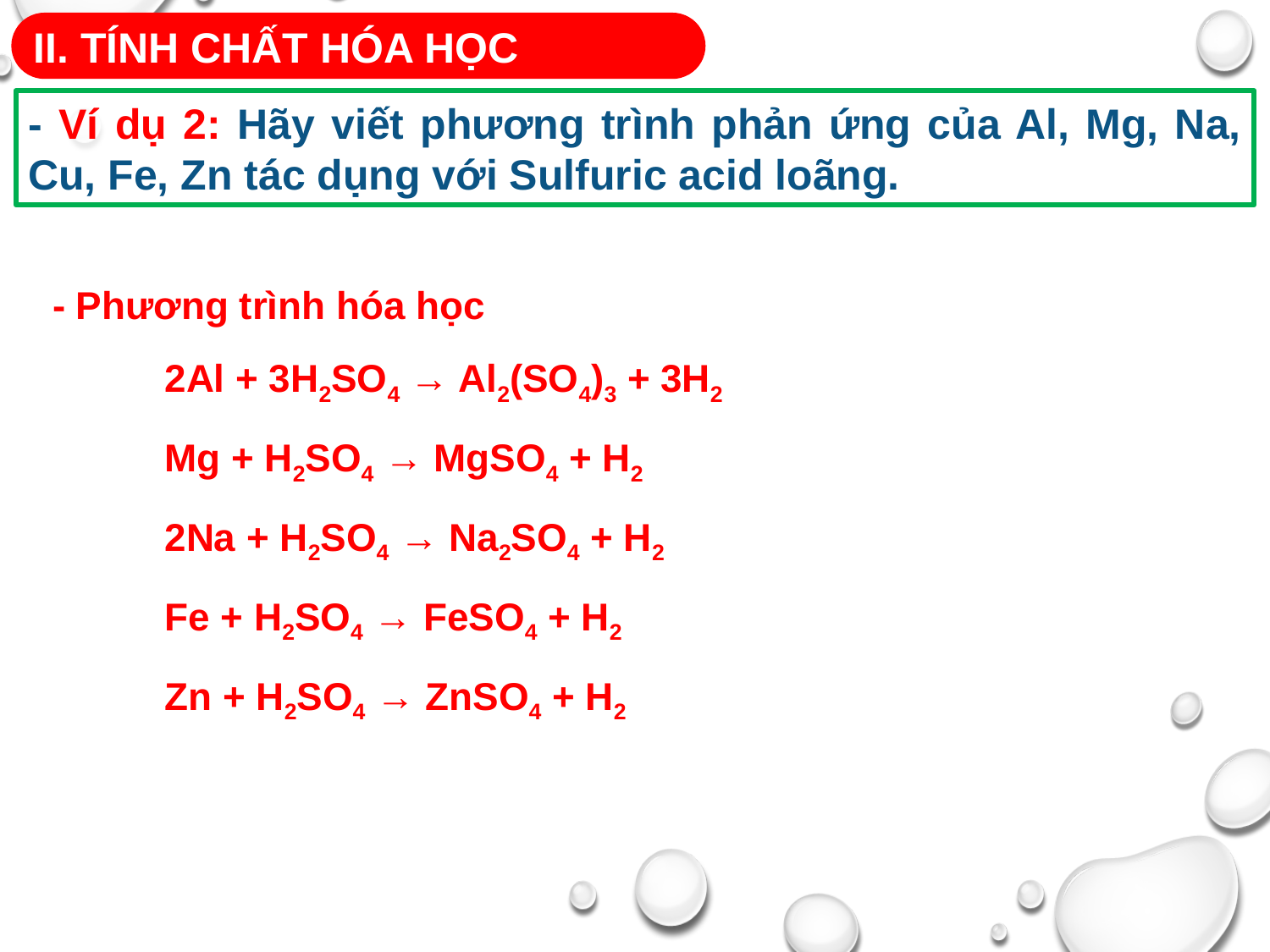

II. TÍNH CHẤT HÓA HỌC
- Ví dụ 2: Hãy viết phương trình phản ứng của Al, Mg, Na, Cu, Fe, Zn tác dụng với Sulfuric acid loãng.
- Phương trình hóa học
2Al + 3H2SO4 → Al2(SO4)3 + 3H2
Mg + H2SO4 → MgSO4 + H2
2Na + H2SO4 → Na2SO4 + H2
Fe + H2SO4 → FeSO4 + H2
Zn + H2SO4 → ZnSO4 + H2